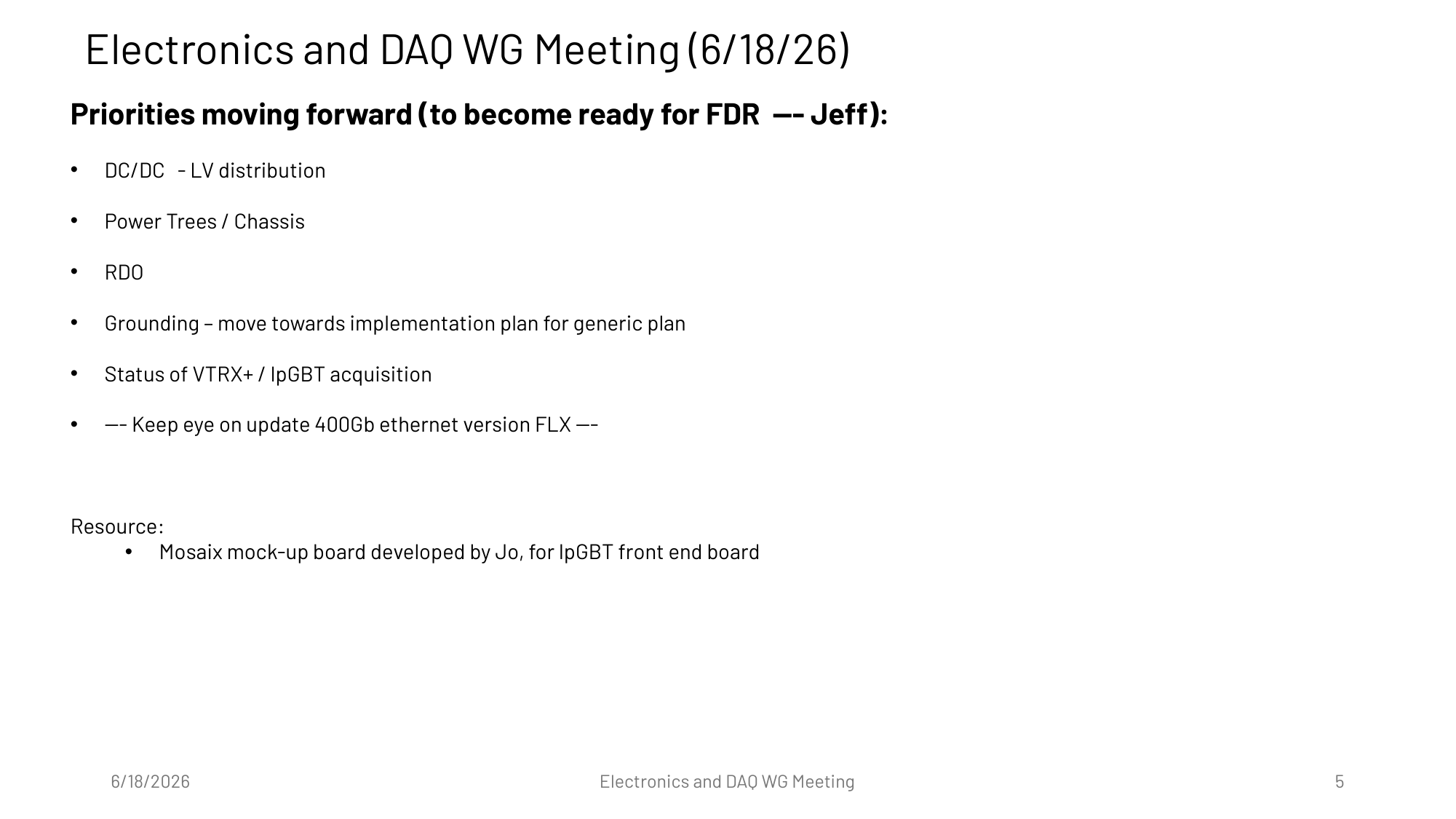

Electronics and DAQ WG Meeting (6/18/26)

Priorities moving forward (to become ready for FDR  --- Jeff):

DC/DC   - LV distribution

Power Trees / Chassis

RDO

Grounding – move towards implementation plan for generic plan

Status of VTRX+ / lpGBT acquisition

--- Keep eye on update 400Gb ethernet version FLX ---

Resource:
Mosaix mock-up board developed by Jo, for lpGBT front end board
6/18/2026
Electronics and DAQ WG Meeting
5